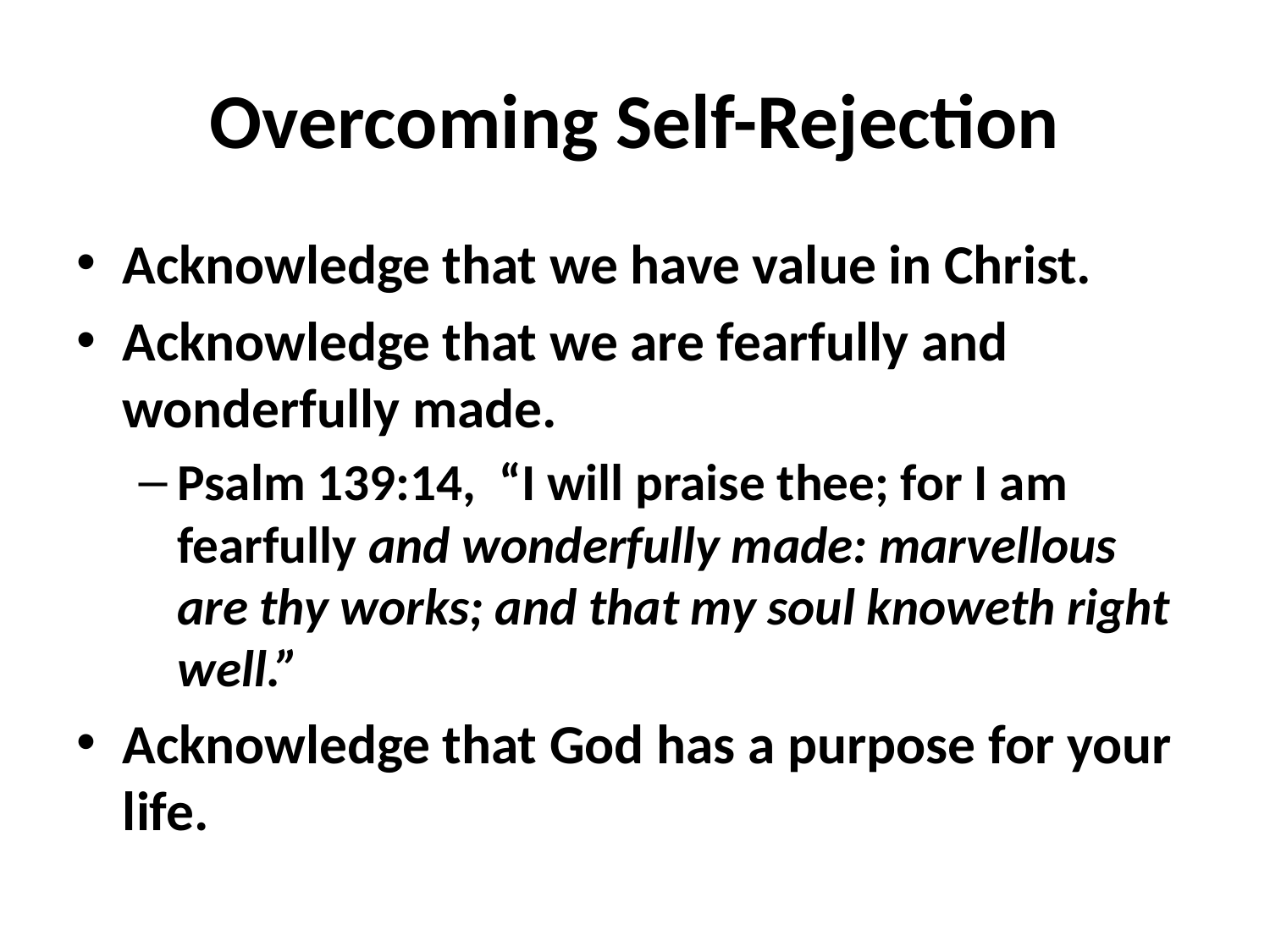

# Overcoming Self-Rejection
Acknowledge that we have value in Christ.
Acknowledge that we are fearfully and wonderfully made.
Psalm 139:14,  “I will praise thee; for I am fearfully and wonderfully made: marvellous are thy works; and that my soul knoweth right well.”
Acknowledge that God has a purpose for your life.